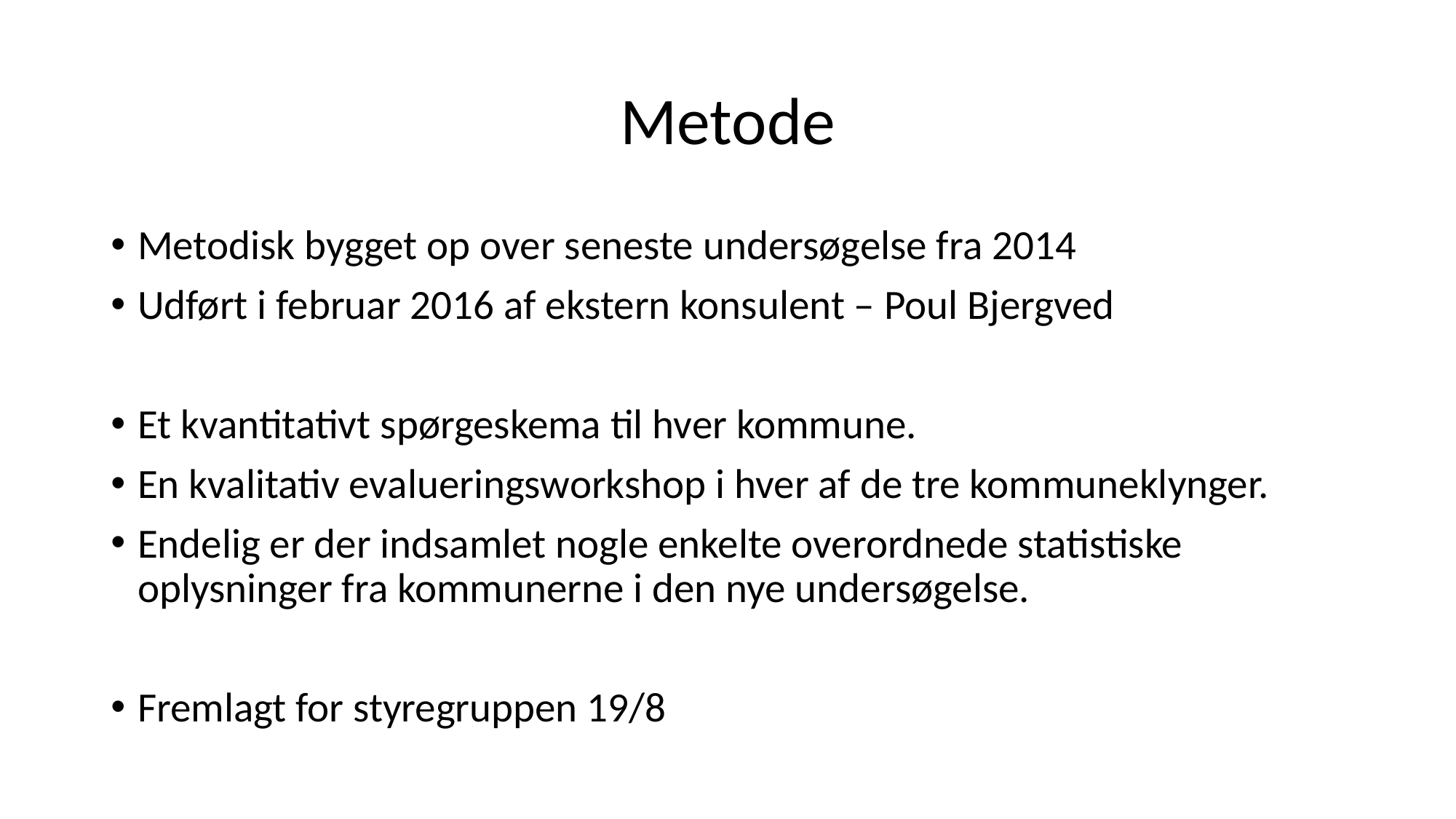

# Metode
Metodisk bygget op over seneste undersøgelse fra 2014
Udført i februar 2016 af ekstern konsulent – Poul Bjergved

Et kvantitativt spørgeskema til hver kommune.
En kvalitativ evalueringsworkshop i hver af de tre kommuneklynger.
Endelig er der indsamlet nogle enkelte overordnede statistiske oplysninger fra kommunerne i den nye undersøgelse.

Fremlagt for styregruppen 19/8